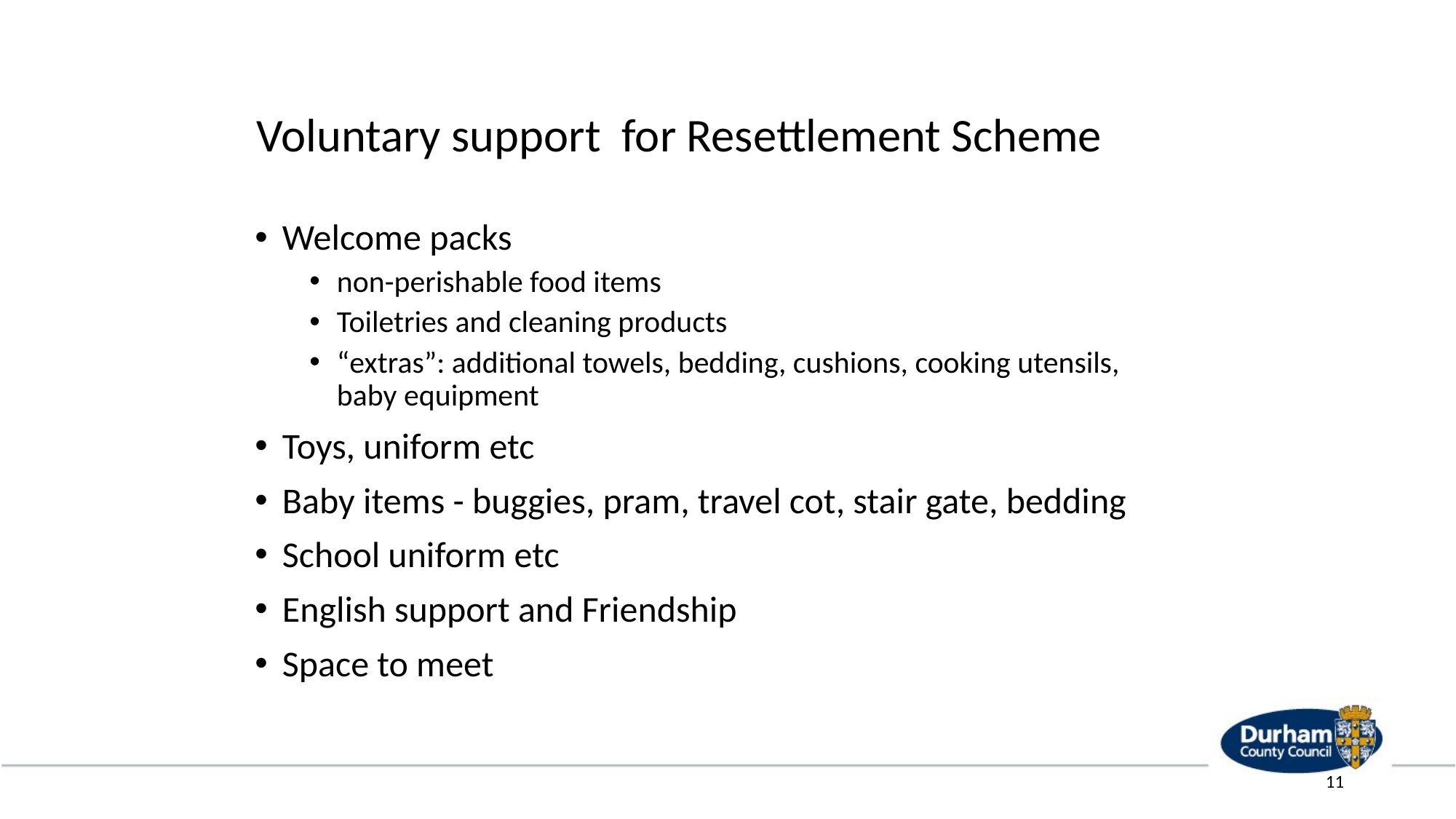

# Voluntary support  for Resettlement Scheme

Welcome packs
non-perishable food items
Toiletries and cleaning products
“extras”: additional towels, bedding, cushions, cooking utensils, baby equipment
Toys, uniform etc
Baby items - buggies, pram, travel cot, stair gate, bedding
School uniform etc
English support and Friendship
Space to meet

11